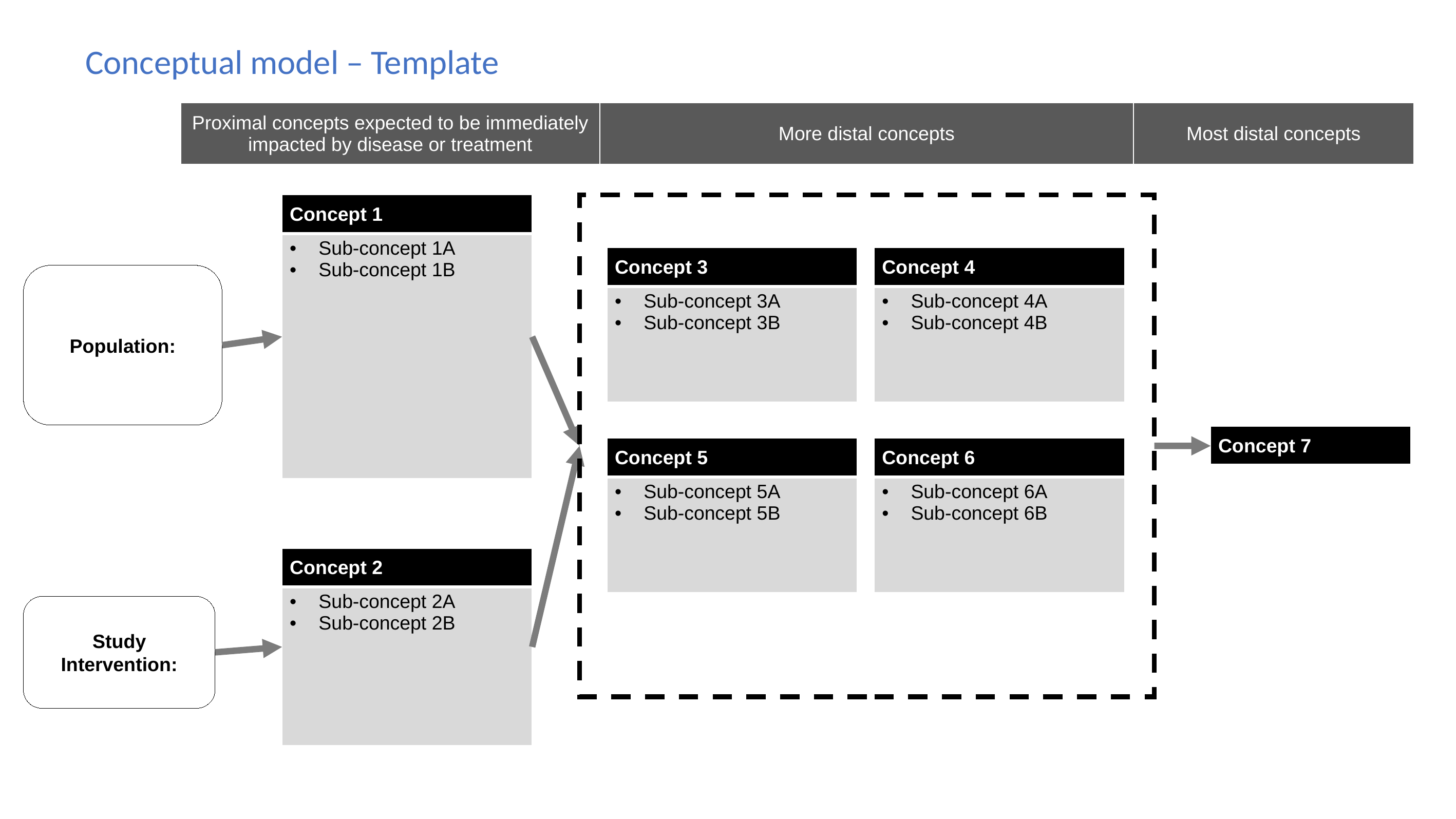

# Conceptual model – Template
| Proximal concepts expected to be immediately impacted by disease or treatment | More distal concepts | Most distal concepts |
| --- | --- | --- |
| Concept 1 |
| --- |
| Sub-concept 1A Sub-concept 1B |

| Concept 3 |
| --- |
| Sub-concept 3A Sub-concept 3B |
| Concept 4 |
| --- |
| Sub-concept 4A Sub-concept 4B |
Population:
| Concept 7 |
| --- |
| Concept 5 |
| --- |
| Sub-concept 5A Sub-concept 5B |
| Concept 6 |
| --- |
| Sub-concept 6A Sub-concept 6B |
| Concept 2 |
| --- |
| Sub-concept 2A Sub-concept 2B |
Study Intervention: